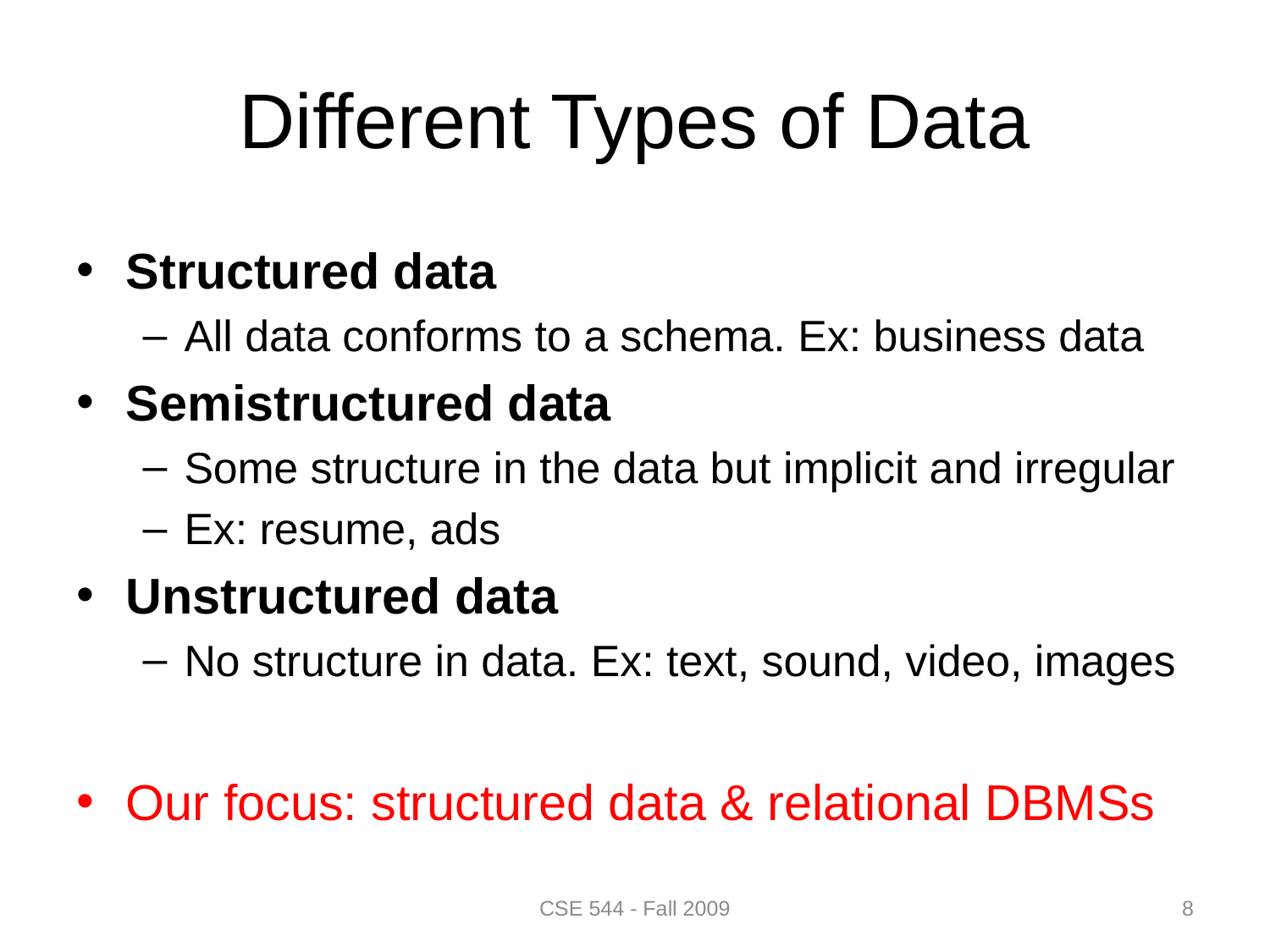

# Different Types of Data
Structured data
All data conforms to a schema. Ex: business data
Semistructured data
Some structure in the data but implicit and irregular
Ex: resume, ads
Unstructured data
No structure in data. Ex: text, sound, video, images

Our focus: structured data & relational DBMSs
8
CSE 544 - Fall 2009